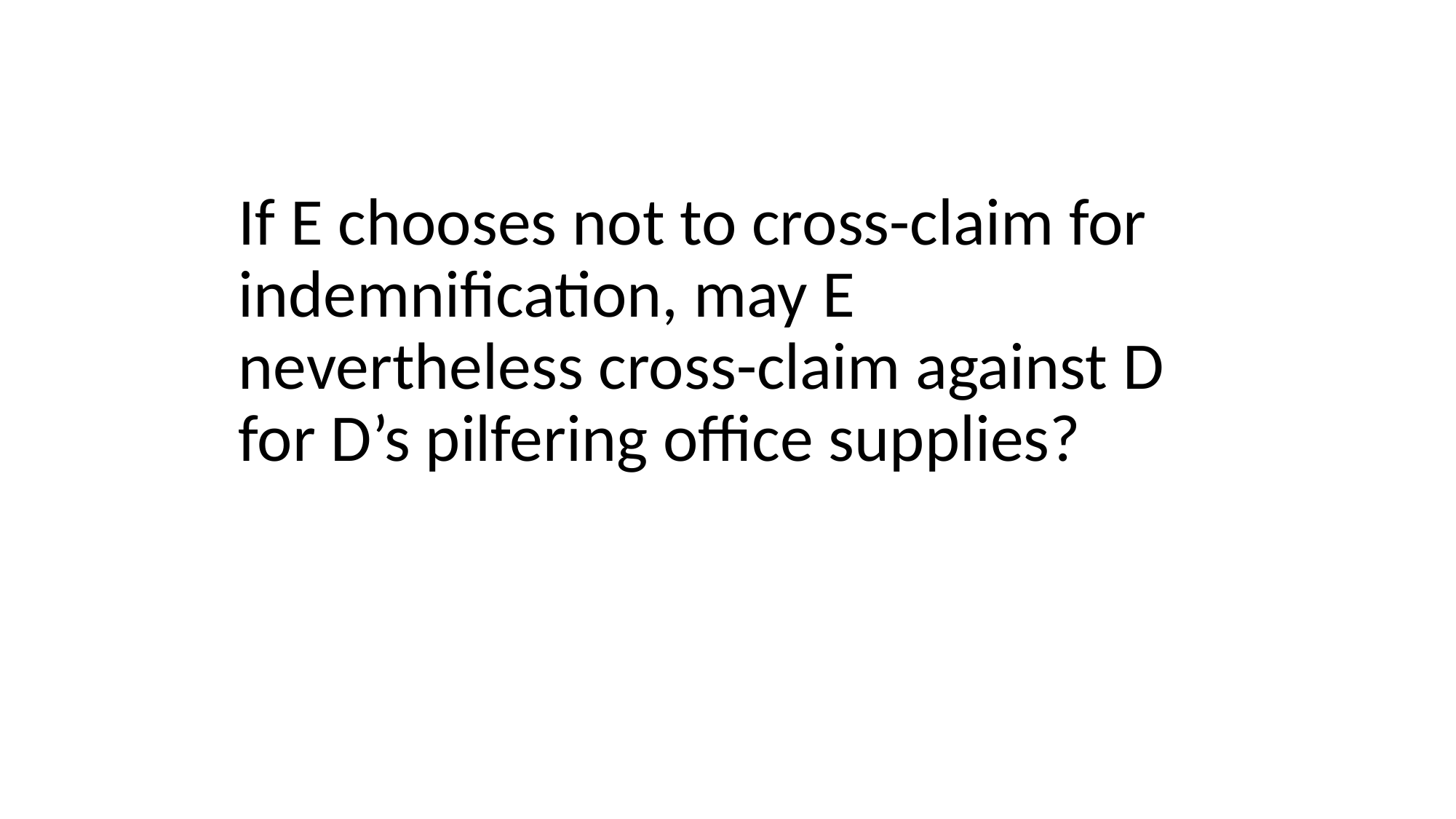

# If E chooses not to cross-claim for indemnification, may E nevertheless cross-claim against D for D’s pilfering office supplies?